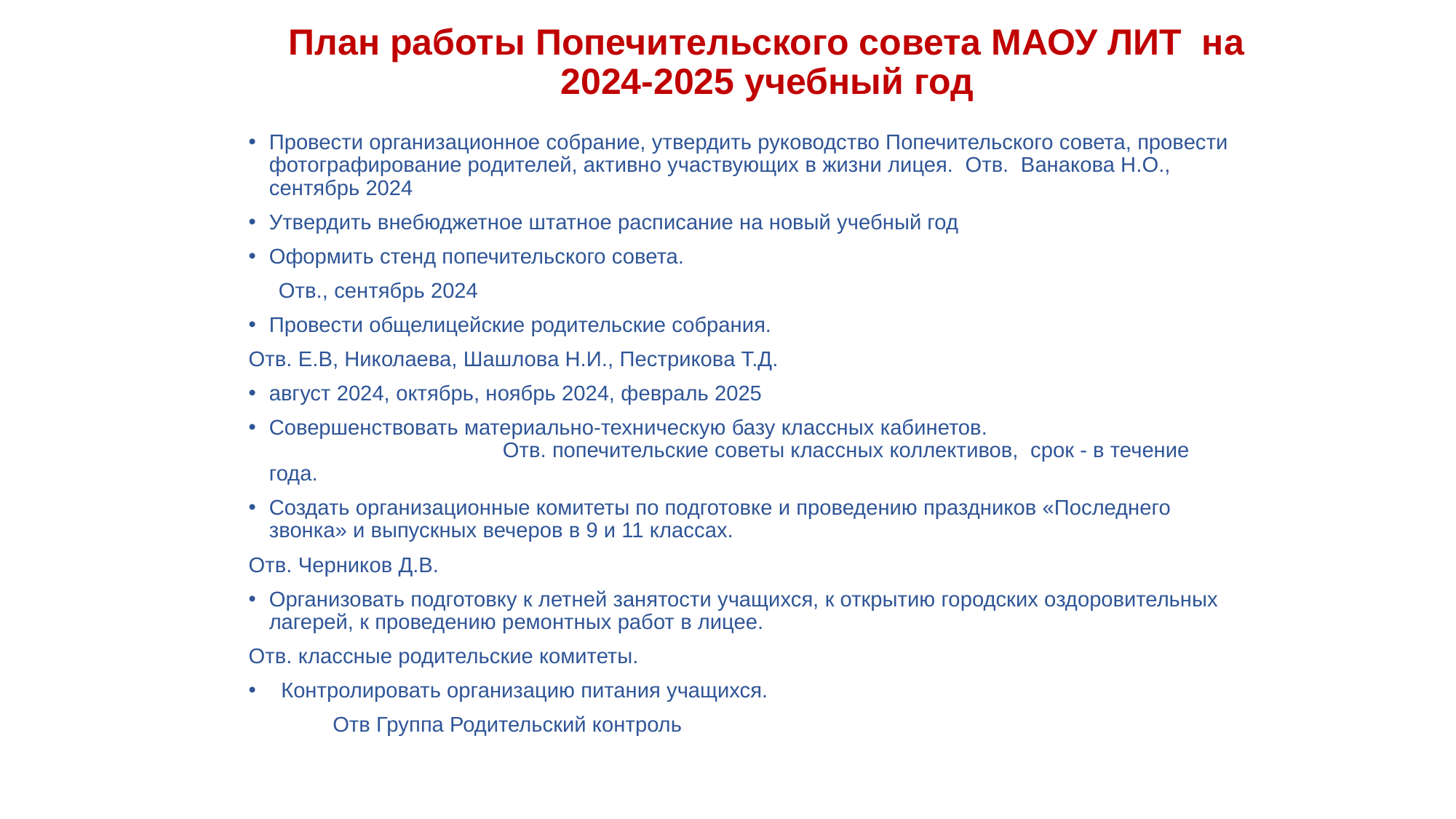

# План работы Попечительского совета МАОУ ЛИТ  на  2024-2025 учебный год
Провести организационное собрание, утвердить руководство Попечительского совета, провести фотографирование родителей, активно участвующих в жизни лицея.  Отв.  Ванакова Н.О., сентябрь 2024
Утвердить внебюджетное штатное расписание на новый учебный год
Оформить стенд попечительского совета.
     Отв., сентябрь 2024
Провести общелицейские родительские собрания.
Отв. Е.В, Николаева, Шашлова Н.И., Пестрикова Т.Д.
август 2024, октябрь, ноябрь 2024, февраль 2025
Совершенствовать материально-техническую базу классных кабинетов.                                                                                Отв. попечительские советы классных коллективов,  срок - в течение года.
Создать организационные комитеты по подготовке и проведению праздников «Последнего звонка» и выпускных вечеров в 9 и 11 классах.
Отв. Черников Д.В.
Организовать подготовку к летней занятости учащихся, к открытию городских оздоровительных лагерей, к проведению ремонтных работ в лицее.
Отв. классные родительские комитеты.
  Контролировать организацию питания учащихся.
              Отв Группа Родительский контроль